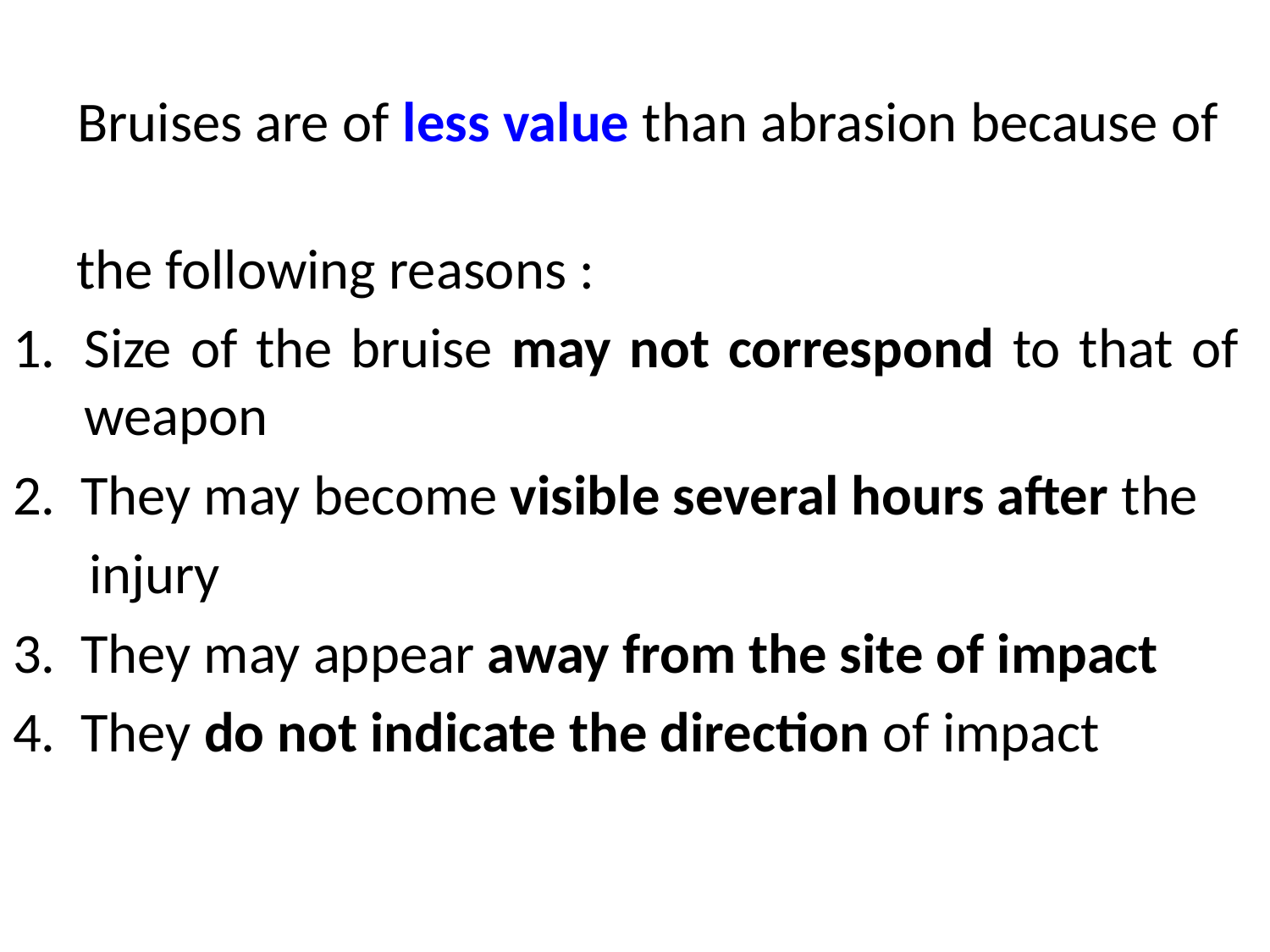

Bruises are of less value than abrasion because of
     the following reasons :
Size of the bruise may not correspond to that of  weapon
2.  They may become visible several hours after the
      injury
3.  They may appear away from the site of impact
4.  They do not indicate the direction of impact